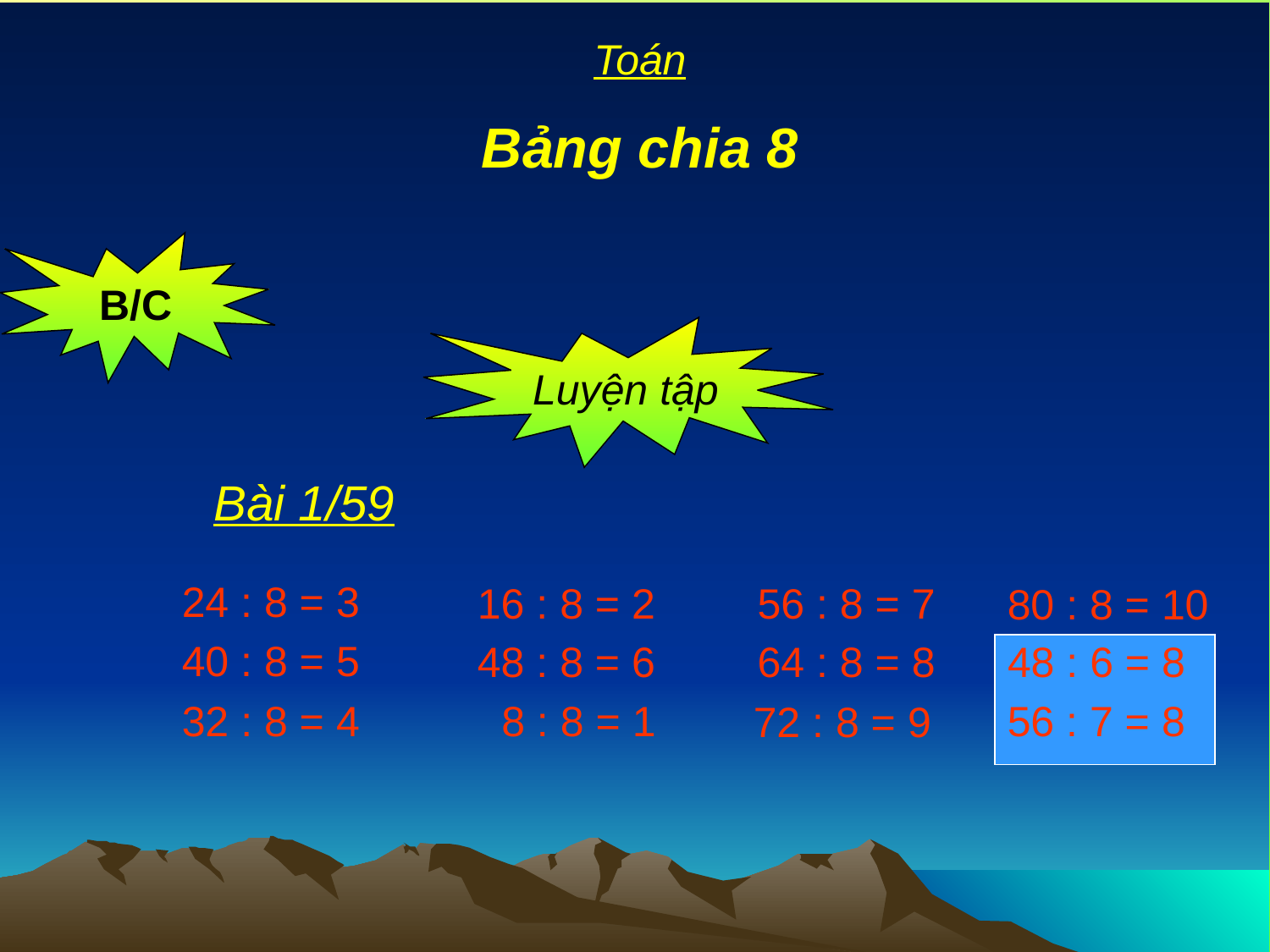

Toán
Bảng chia 8
B/C
Luyện tập
Bài 1/59
24 : 8 = 3
16 : 8 = 2
56 : 8 = 7
80 : 8 = 10
40 : 8 = 5
48 : 6 = 8
48 : 8 = 6
64 : 8 = 8

32 : 8 = 4
  8 : 8 = 1
56 : 7 = 8
72 : 8 = 9